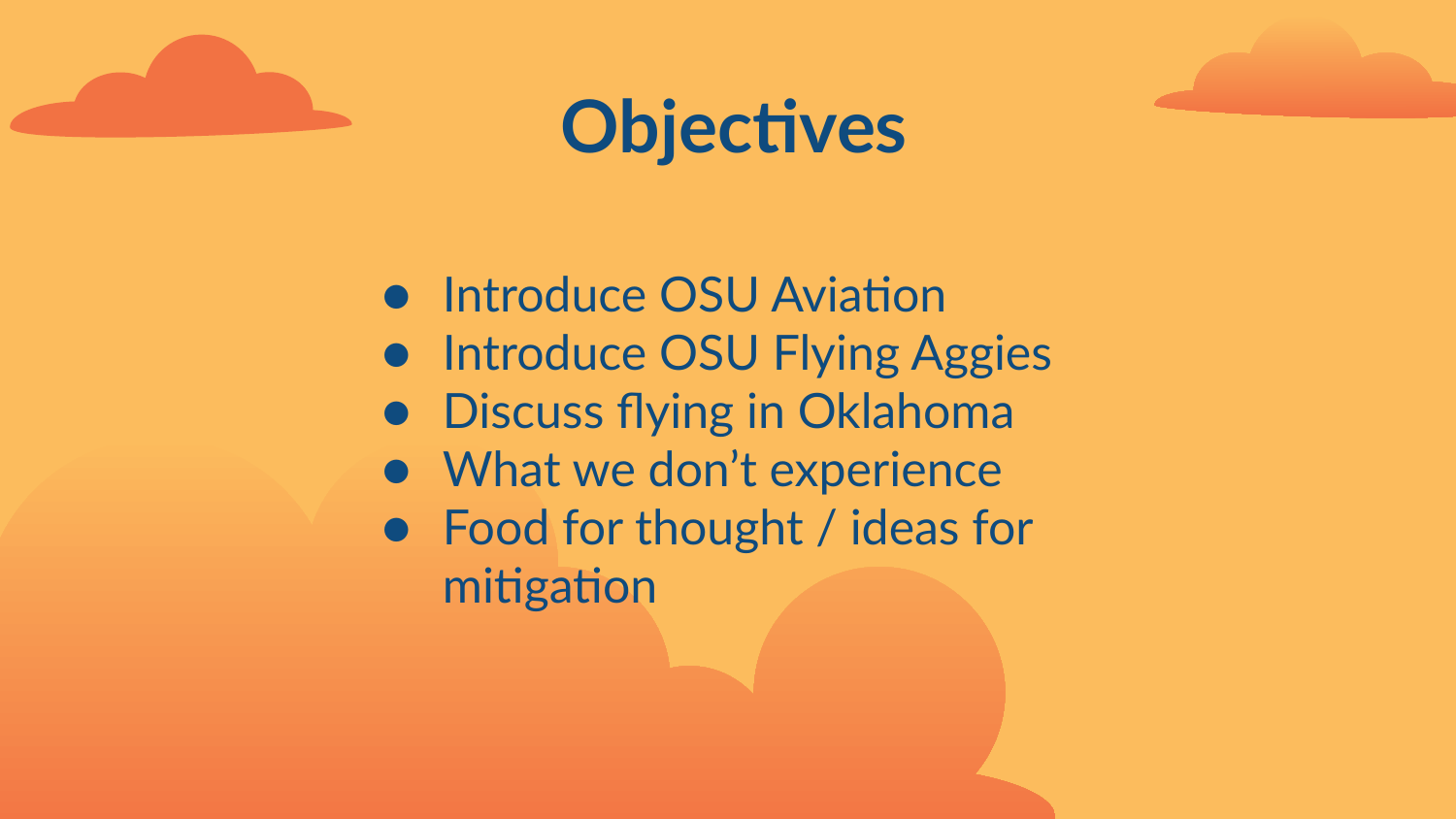

Objectives
Introduce OSU Aviation
Introduce OSU Flying Aggies
Discuss flying in Oklahoma
What we don’t experience
Food for thought / ideas for mitigation